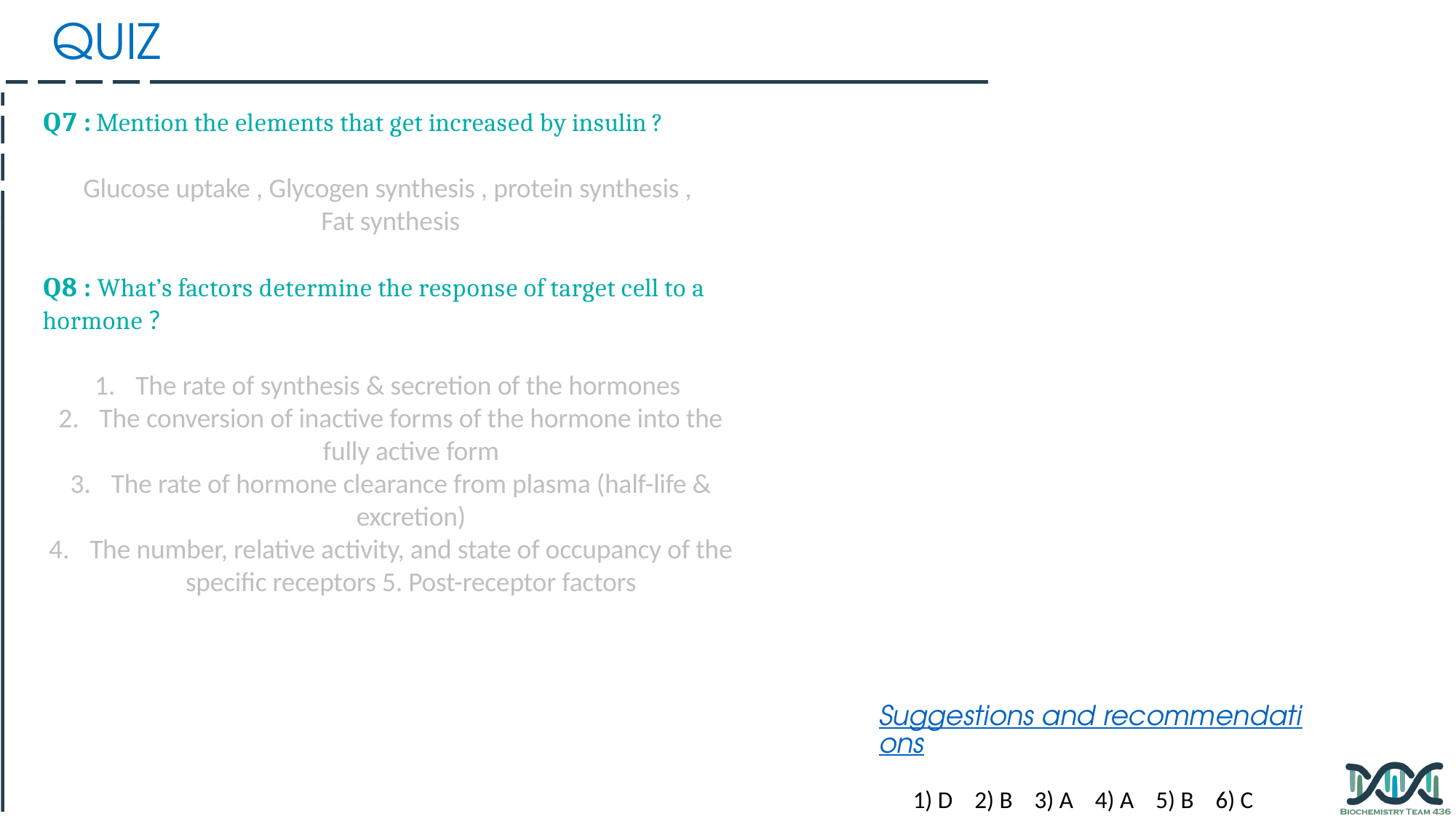

QUIZ
Q7 : Mention the elements that get increased by insulin ?

Glucose uptake , Glycogen synthesis , protein synthesis ,
Fat synthesis

Q8 : What’s factors determine the response of target cell to a hormone ?

The rate of synthesis & secretion of the hormones
The conversion of inactive forms of the hormone into the fully active form
The rate of hormone clearance from plasma (half-life & excretion)
The number, relative activity, and state of occupancy of the specific receptors 5. Post-receptor factors
Suggestions and recommendations
1) D    2) B    3) A    4) A    5) B    6) C